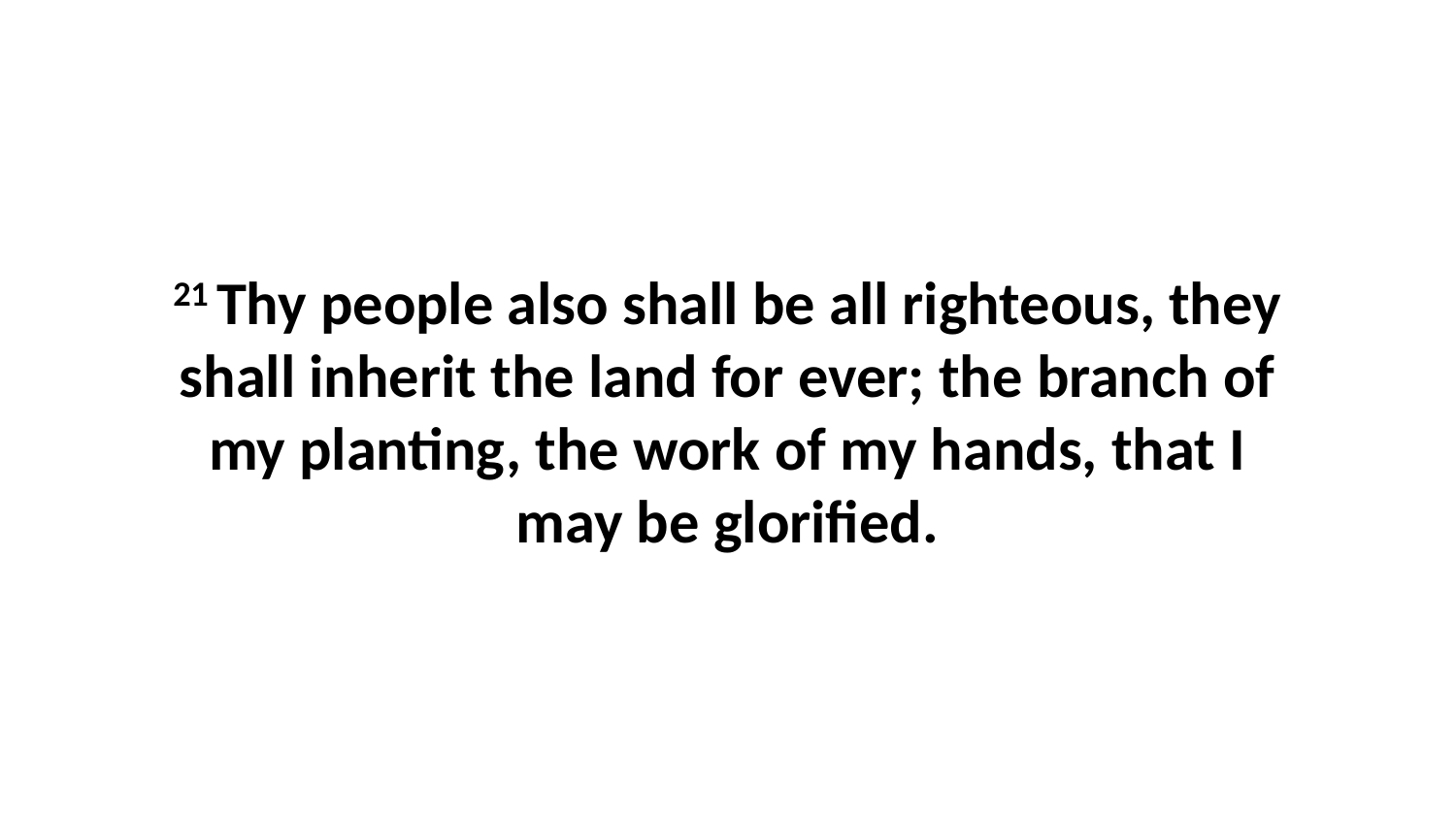

21 Thy people also shall be all righteous, they shall inherit the land for ever; the branch of my planting, the work of my hands, that I may be glorified.